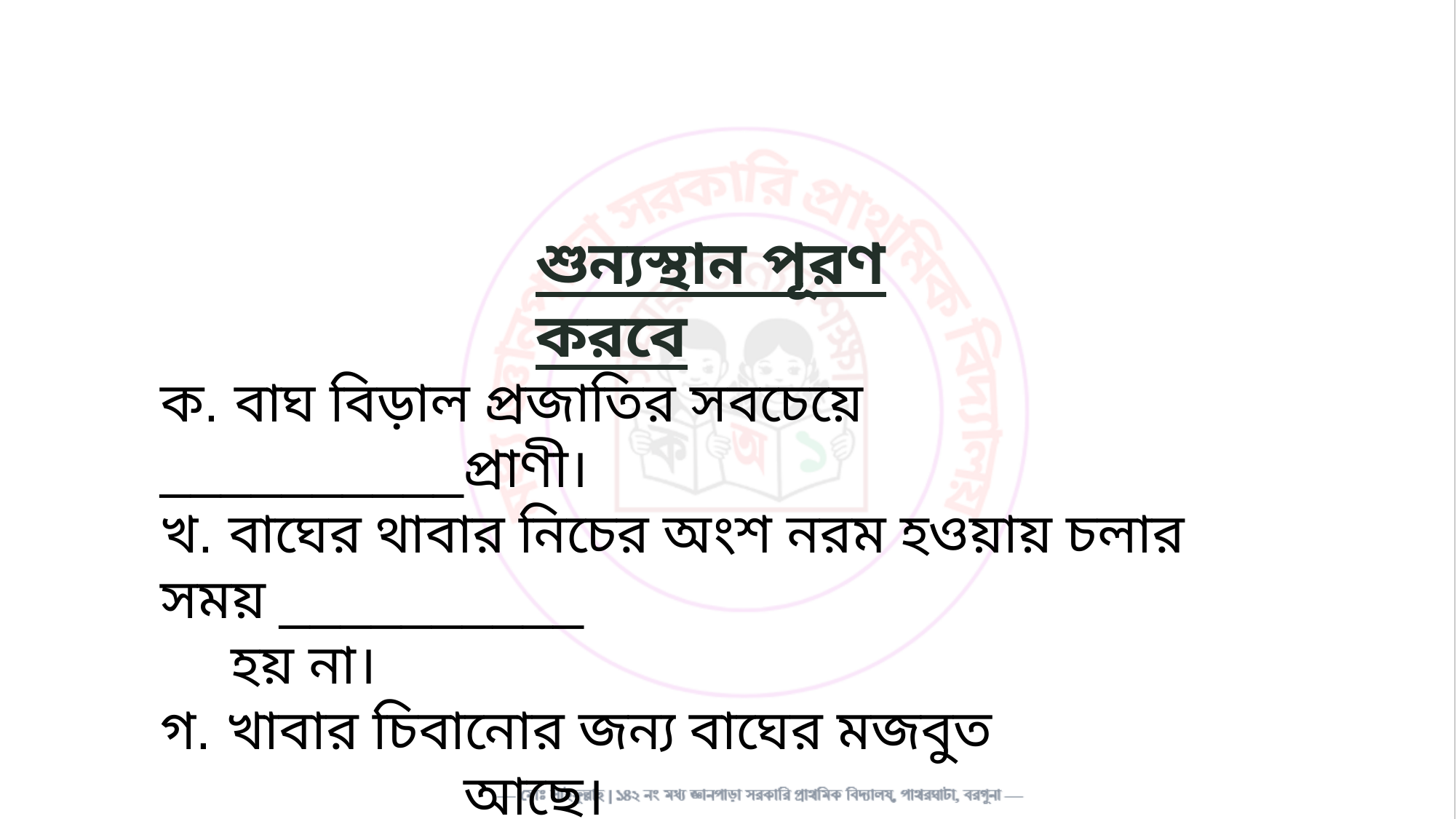

শুন্যস্থান পূরণ করবে
ক. বাঘ বিড়াল প্রজাতির সবচেয়ে __________প্রাণী।
খ. বাঘের থাবার নিচের অংশ নরম হওয়ায় চলার সময় __________
     হয় না।
গ. খাবার চিবানোর জন্য বাঘের মজবুত __________আছে।
ঘ. বাঘ খুব ভালো __________ কাটতে পারে।